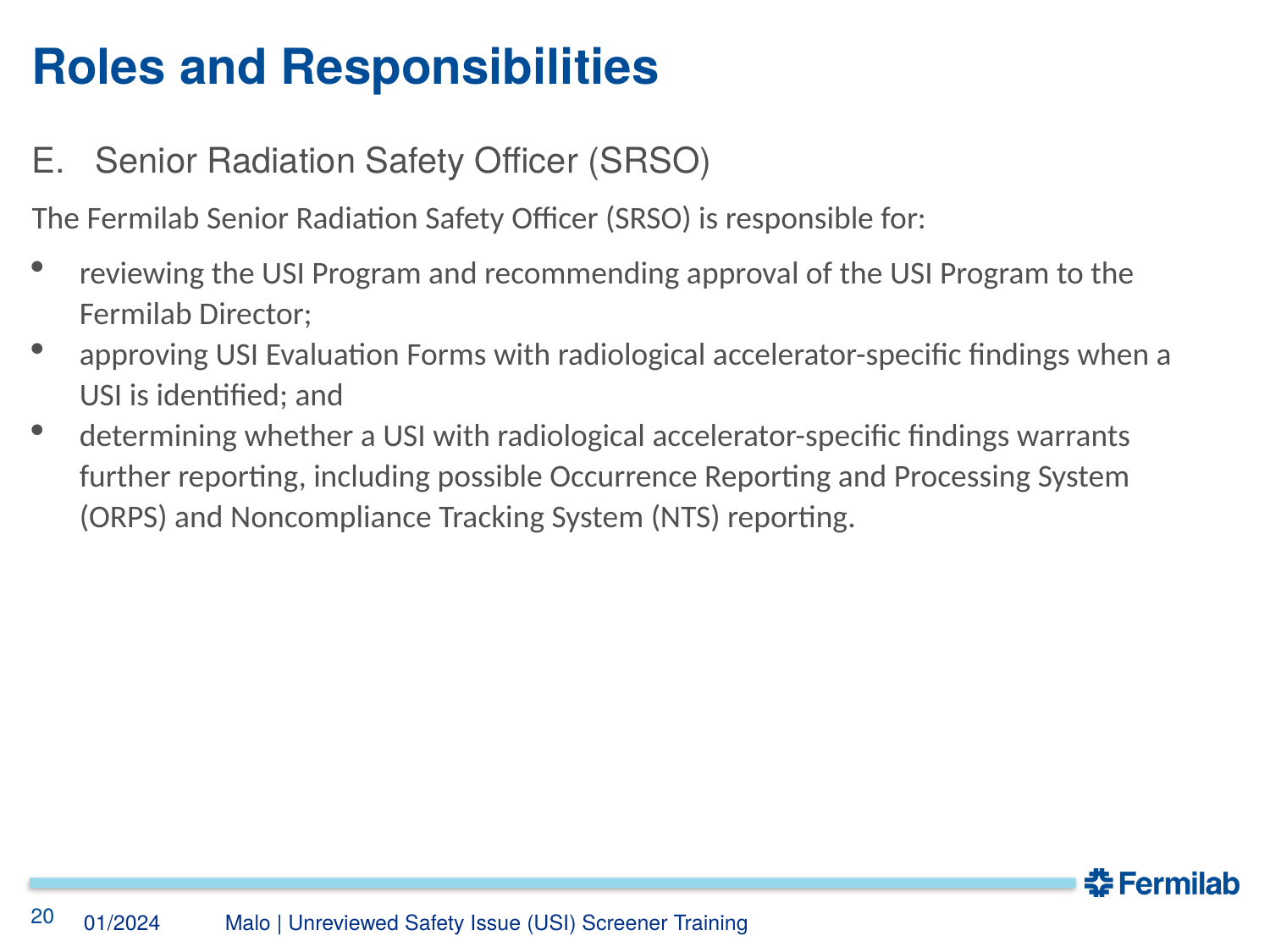

# Roles and Responsibilities
Senior Radiation Safety Officer (SRSO)
The Fermilab Senior Radiation Safety Officer (SRSO) is responsible for:
reviewing the USI Program and recommending approval of the USI Program to the Fermilab Director;
approving USI Evaluation Forms with radiological accelerator-specific findings when a USI is identified; and
determining whether a USI with radiological accelerator-specific findings warrants further reporting, including possible Occurrence Reporting and Processing System (ORPS) and Noncompliance Tracking System (NTS) reporting.

20
Malo | Unreviewed Safety Issue (USI) Screener Training
01/2024